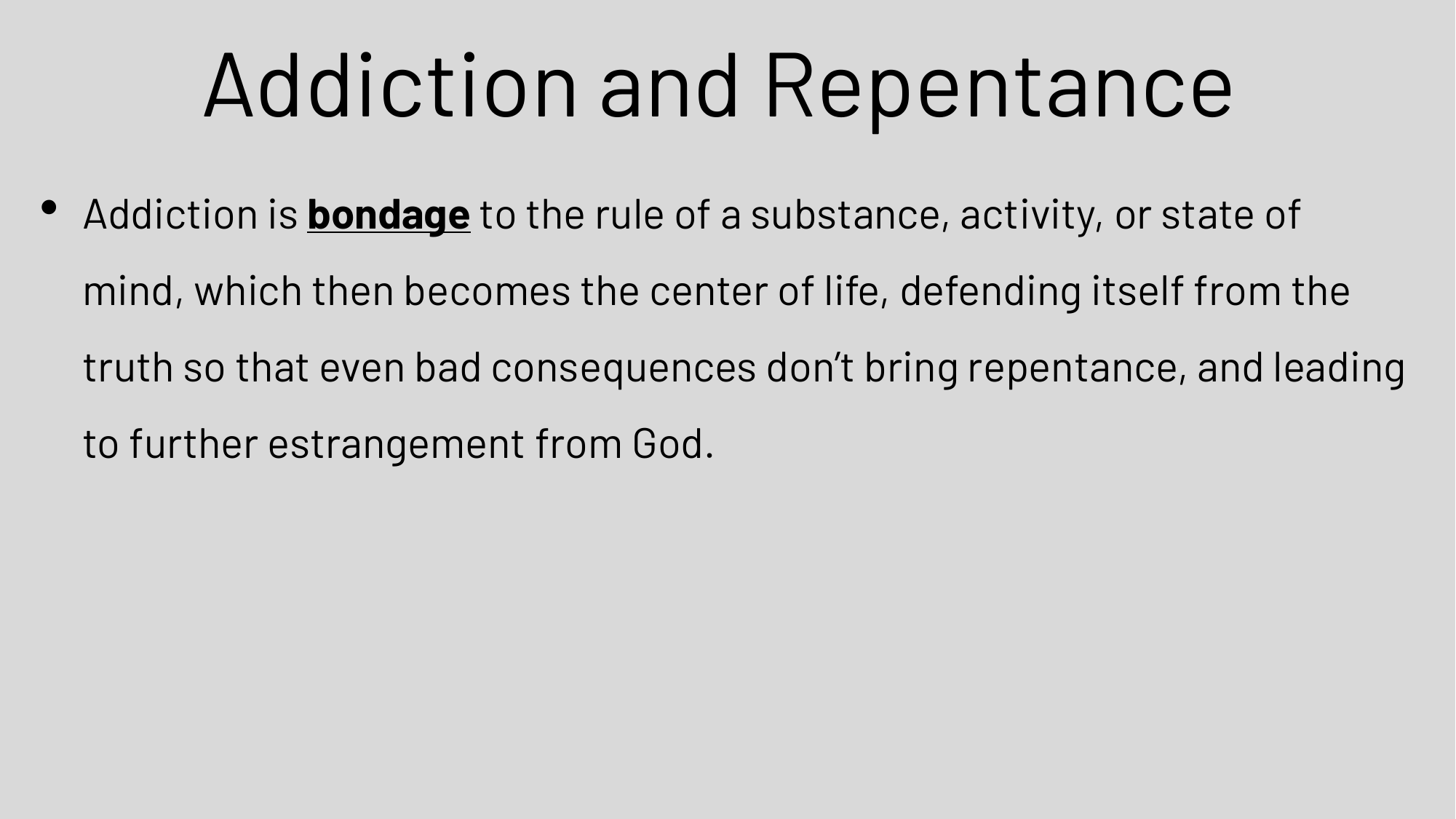

# Addiction and Repentance
Addiction is bondage to the rule of a substance, activity, or state of mind, which then becomes the center of life, defending itself from the truth so that even bad consequences don’t bring repentance, and leading to further estrangement from God.